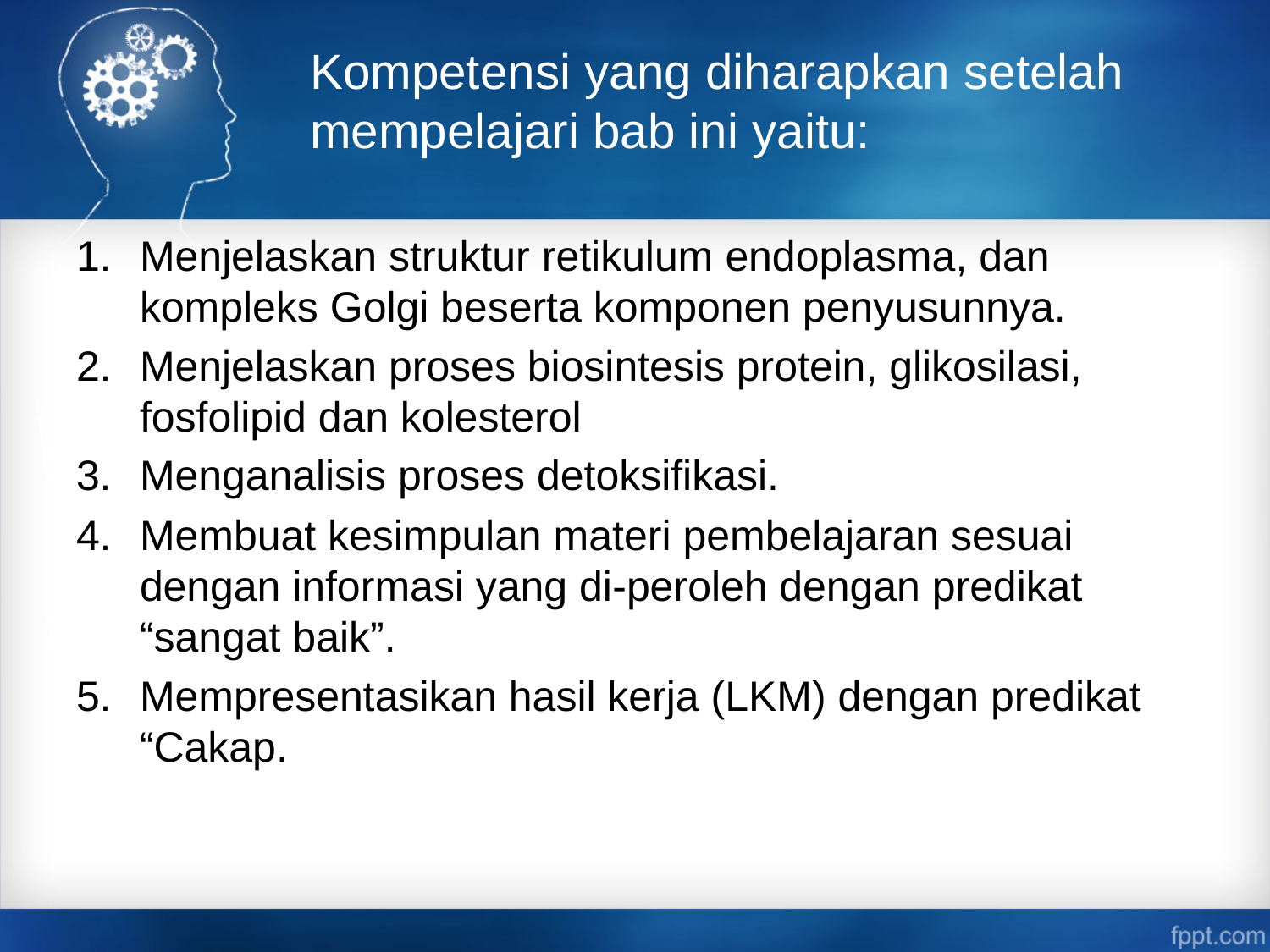

# Kompetensi yang diharapkan setelah mempelajari bab ini yaitu:
Menjelaskan struktur retikulum endoplasma, dan kompleks Golgi beserta komponen penyusunnya.
Menjelaskan proses biosintesis protein, glikosilasi, fosfolipid dan kolesterol
Menganalisis proses detoksifikasi.
Membuat kesimpulan materi pembelajaran sesuai dengan informasi yang di-peroleh dengan predikat “sangat baik”.
Mempresentasikan hasil kerja (LKM) dengan predikat “Cakap.